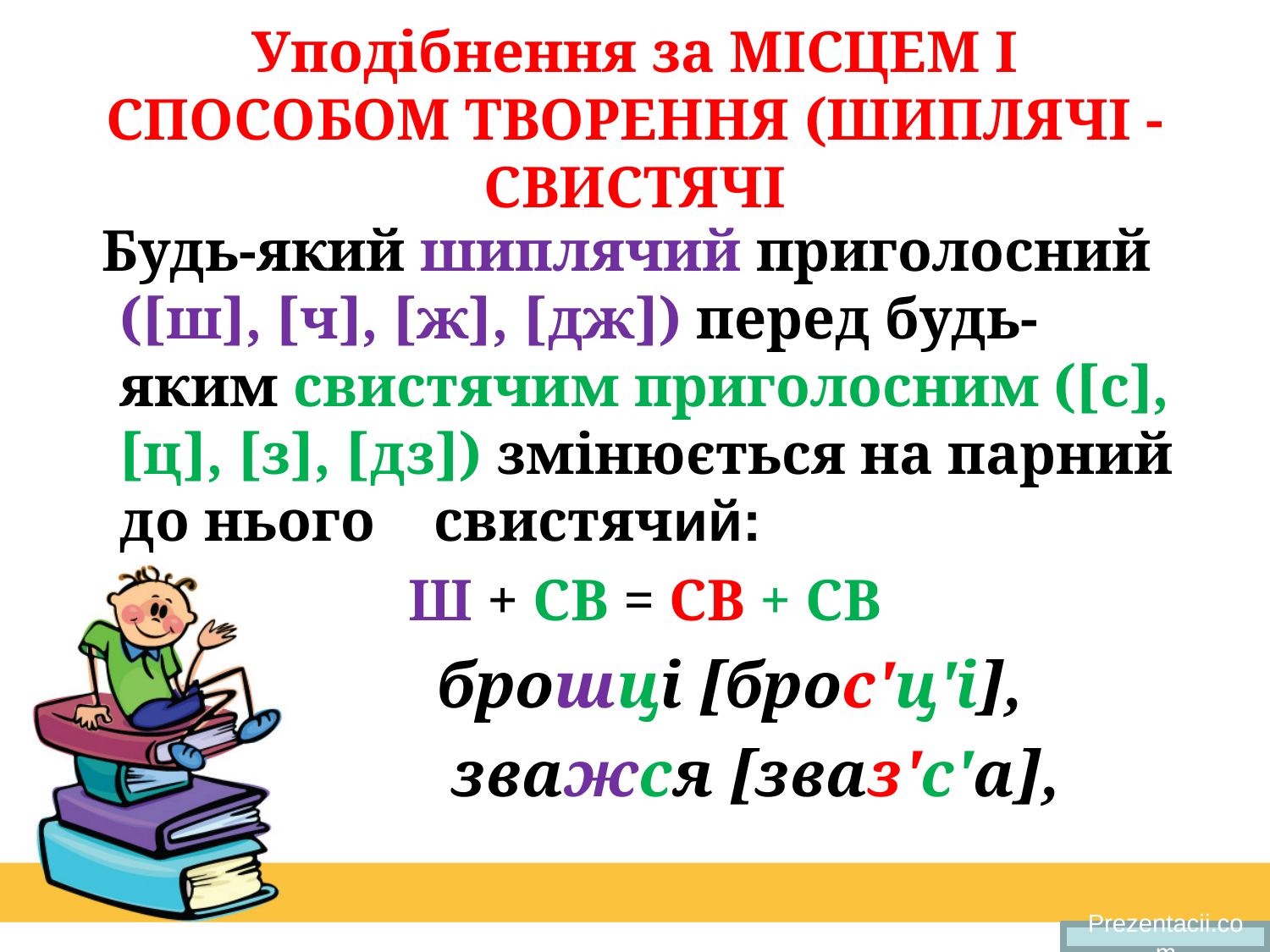

# Уподібнення за МІСЦЕМ І СПОСОБОМ ТВОРЕННЯ (ШИПЛЯЧІ - СВИСТЯЧІ
  Будь-який шиплячий приголосний ([ш], [ч], [ж], [дж]) перед будь-яким свистячим приголосним ([с], [ц], [з], [дз]) змінюється на парний до нього    свистячий:
                       Ш + СВ = СВ + СВ
                         брошці [брос'ц'і],
                       зважся [зваз'с'а],
Prezentacii.com